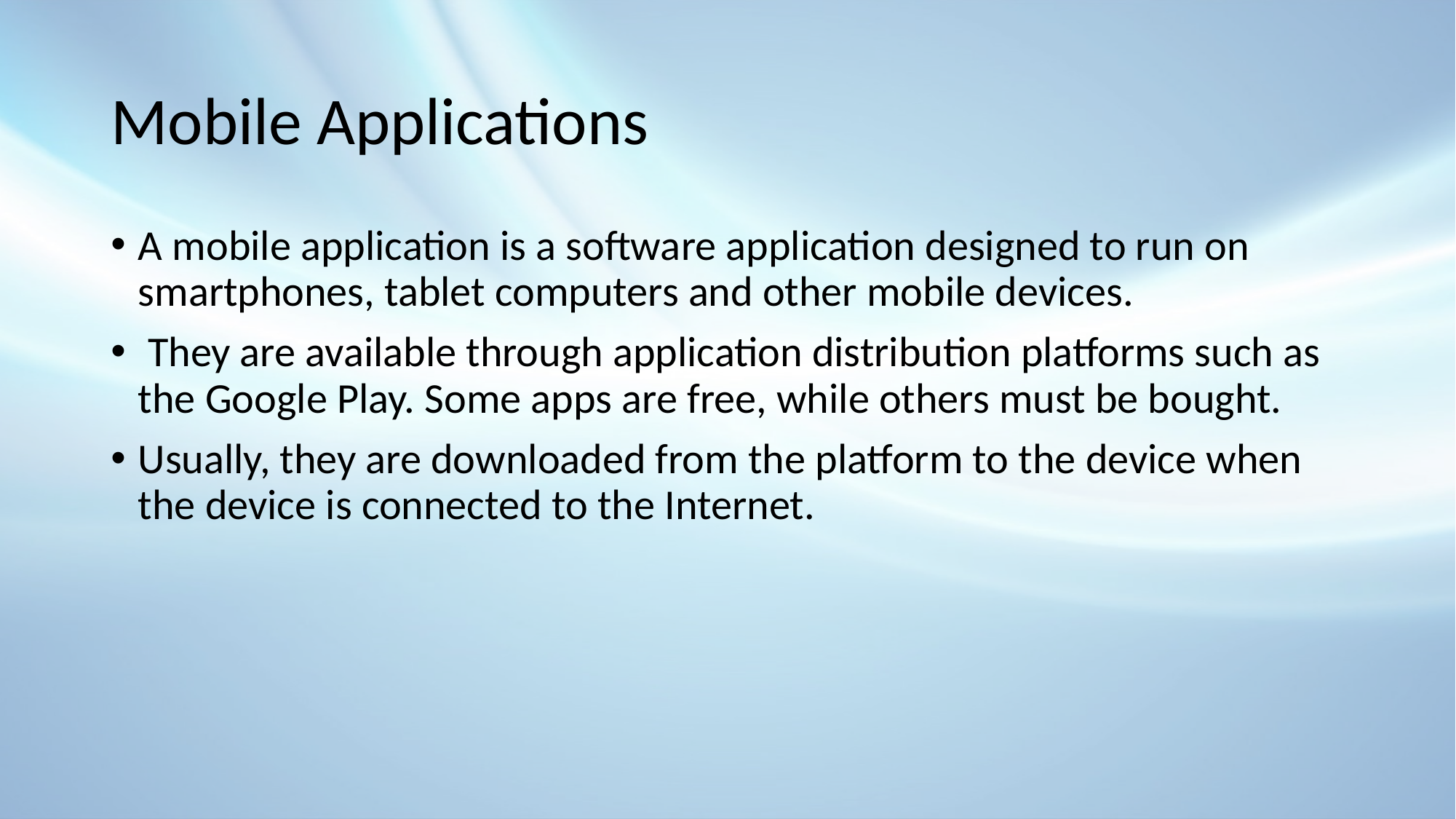

# Mobile Applications
A mobile application is a software application designed to run on smartphones, tablet computers and other mobile devices.
 They are available through application distribution platforms such as the Google Play. Some apps are free, while others must be bought.
Usually, they are downloaded from the platform to the device when the device is connected to the Internet.